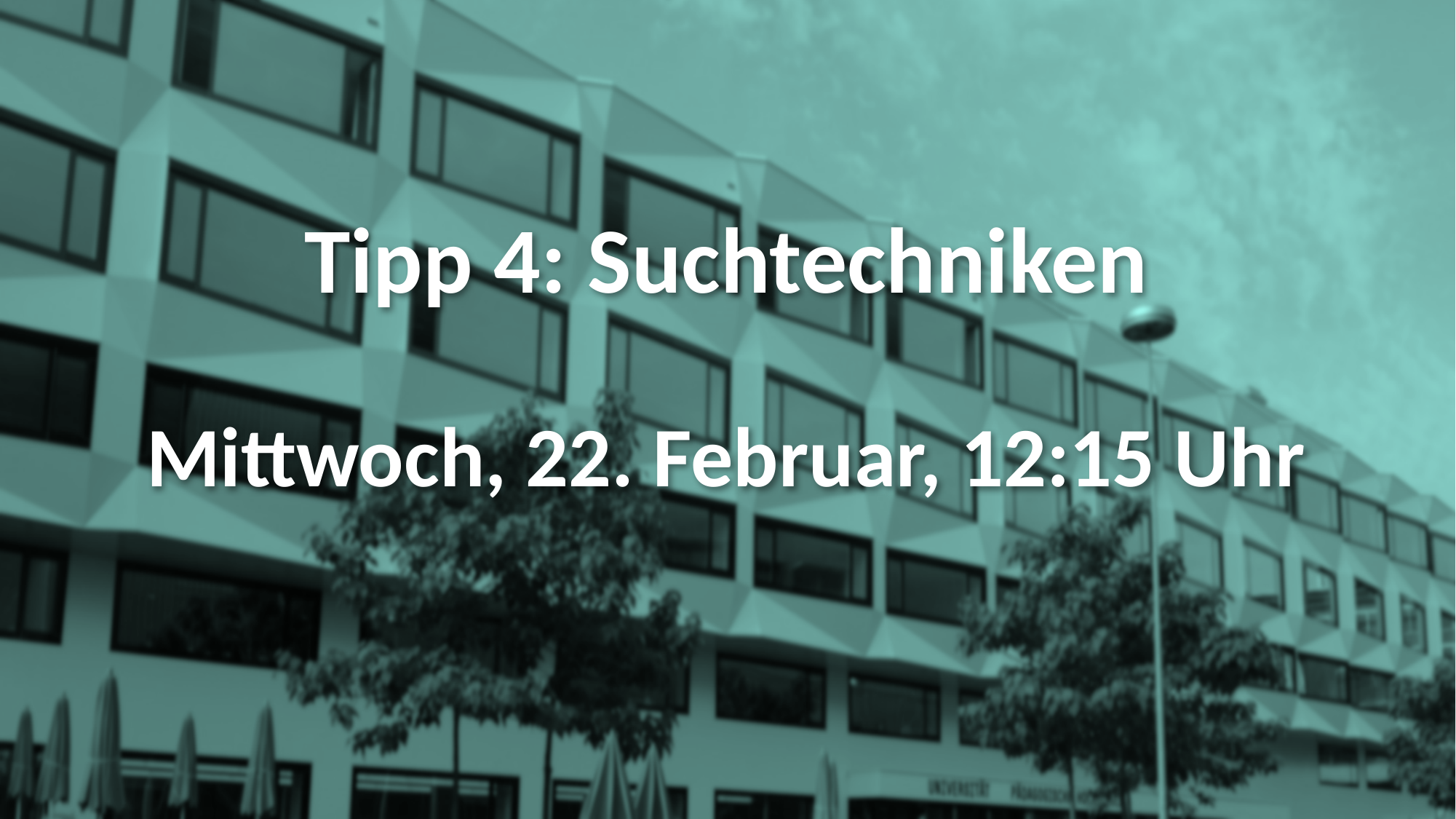

# Tipp 4: Suchtechniken Mittwoch, 22. Februar, 12:15 Uhr